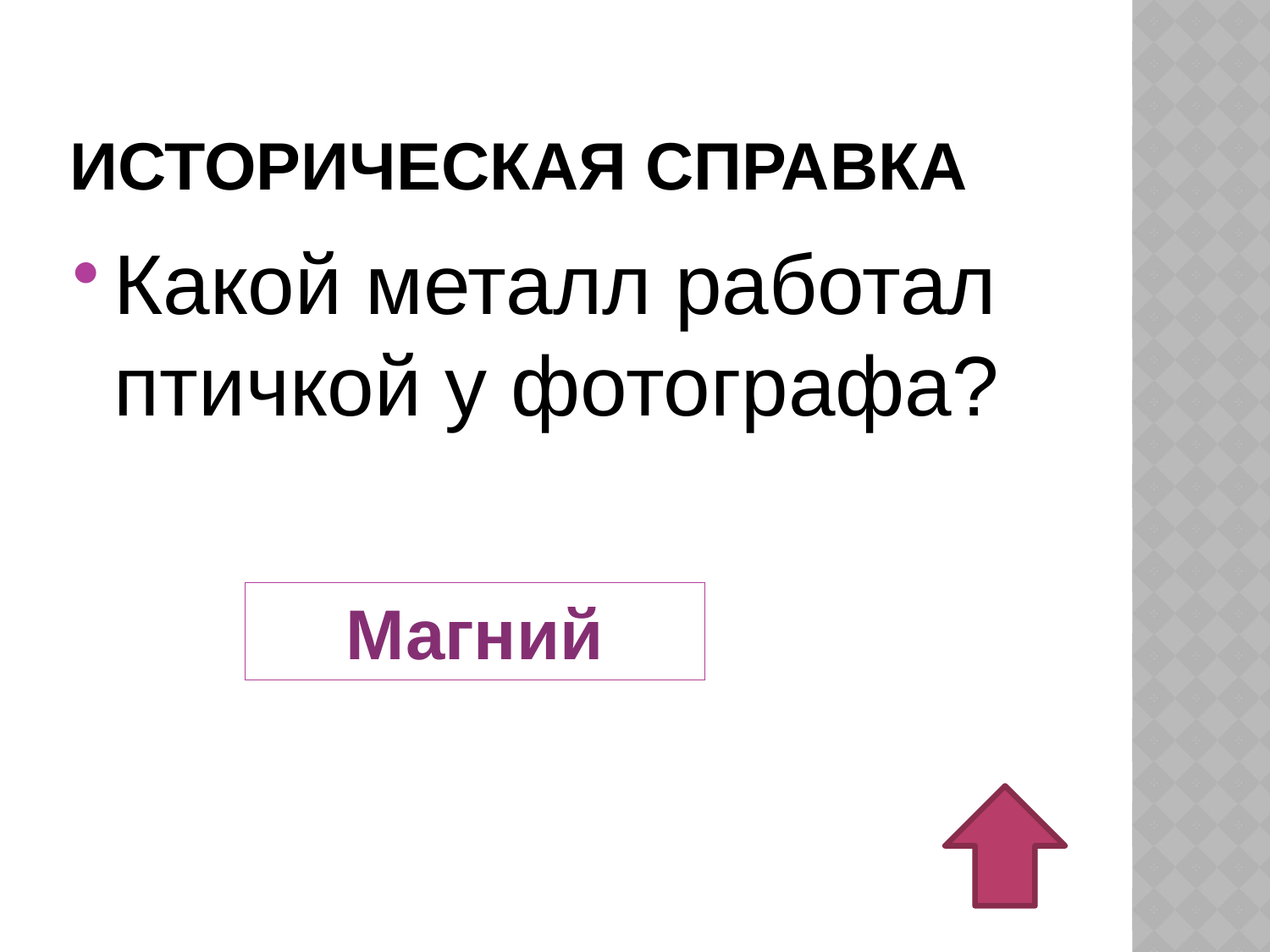

# Историческая справка
Какой металл работал птичкой у фотографа?
Магний